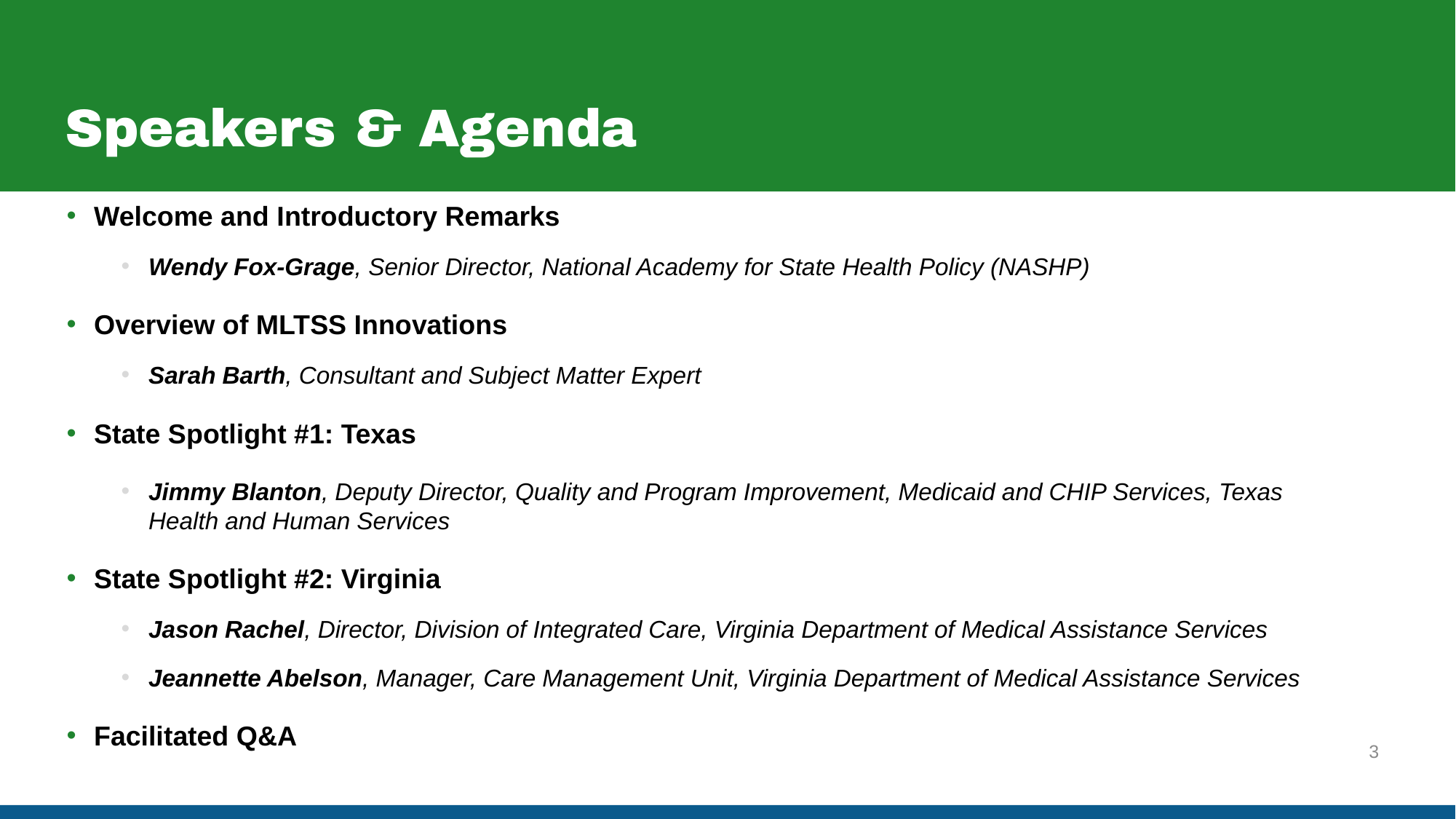

# Speakers & Agenda
Welcome and Introductory Remarks
Wendy Fox-Grage, Senior Director, National Academy for State Health Policy (NASHP)
Overview of MLTSS Innovations
Sarah Barth, Consultant and Subject Matter Expert
State Spotlight #1: Texas
Jimmy Blanton, Deputy Director, Quality and Program Improvement, Medicaid and CHIP Services, Texas Health and Human Services
State Spotlight #2: Virginia
Jason Rachel, Director, Division of Integrated Care, Virginia Department of Medical Assistance Services
Jeannette Abelson, Manager, Care Management Unit, Virginia Department of Medical Assistance Services
Facilitated Q&A

3